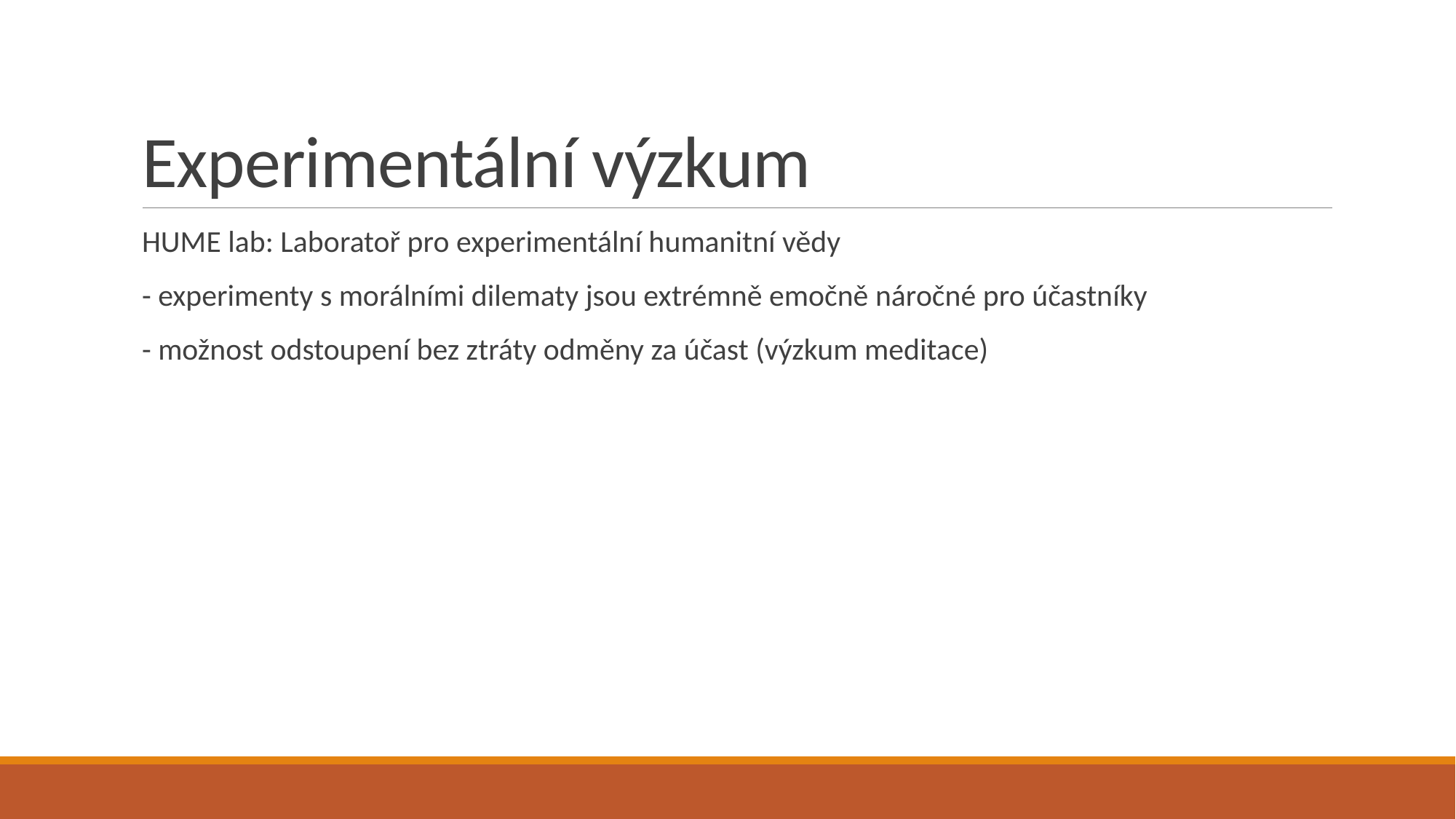

# Experimentální výzkum
HUME lab: Laboratoř pro experimentální humanitní vědy
- experimenty s morálními dilematy jsou extrémně emočně náročné pro účastníky
- možnost odstoupení bez ztráty odměny za účast (výzkum meditace)